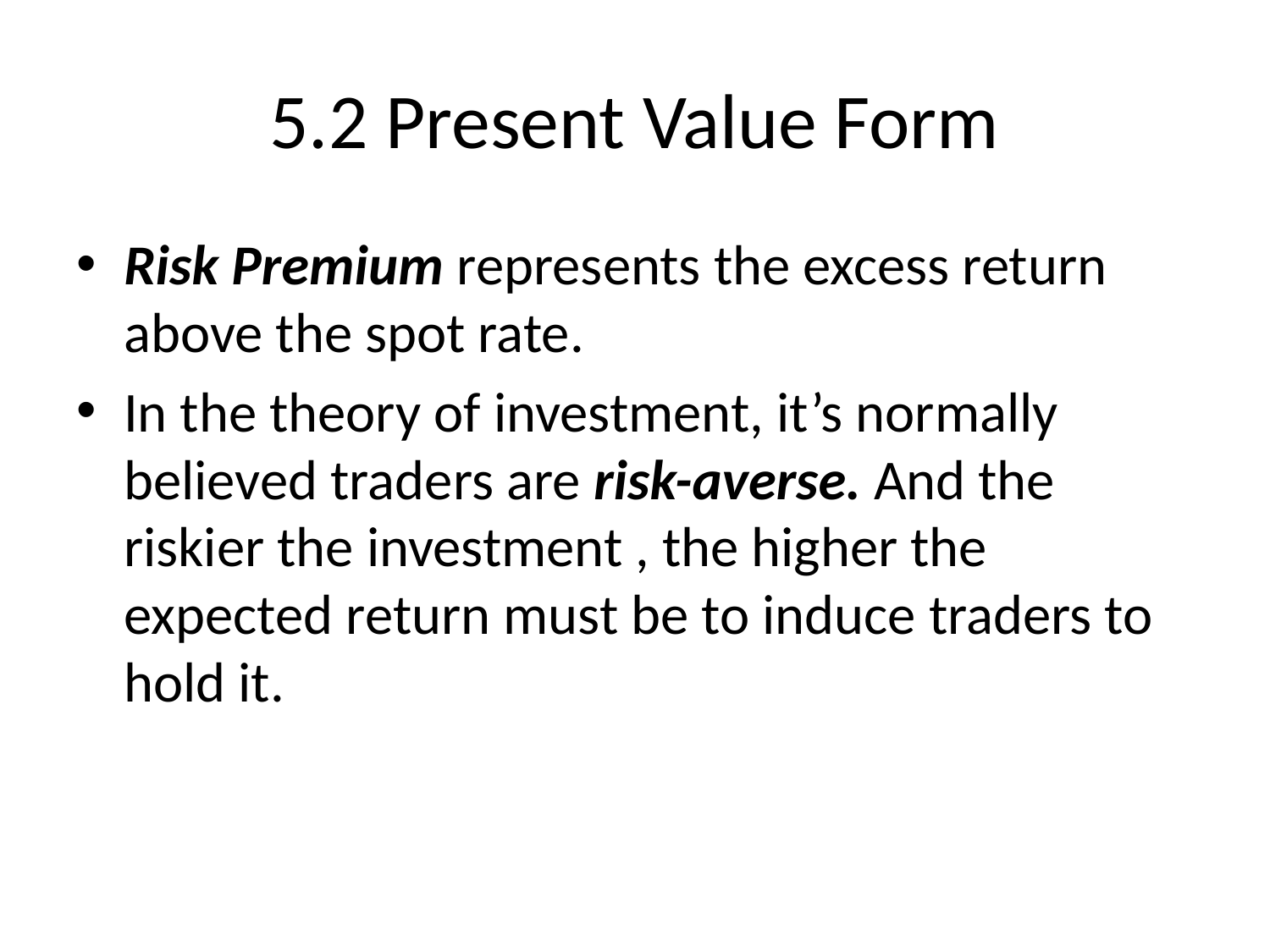

# 5.2 Present Value Form
Risk Premium represents the excess return above the spot rate.
In the theory of investment, it’s normally believed traders are risk-averse. And the riskier the investment , the higher the expected return must be to induce traders to hold it.